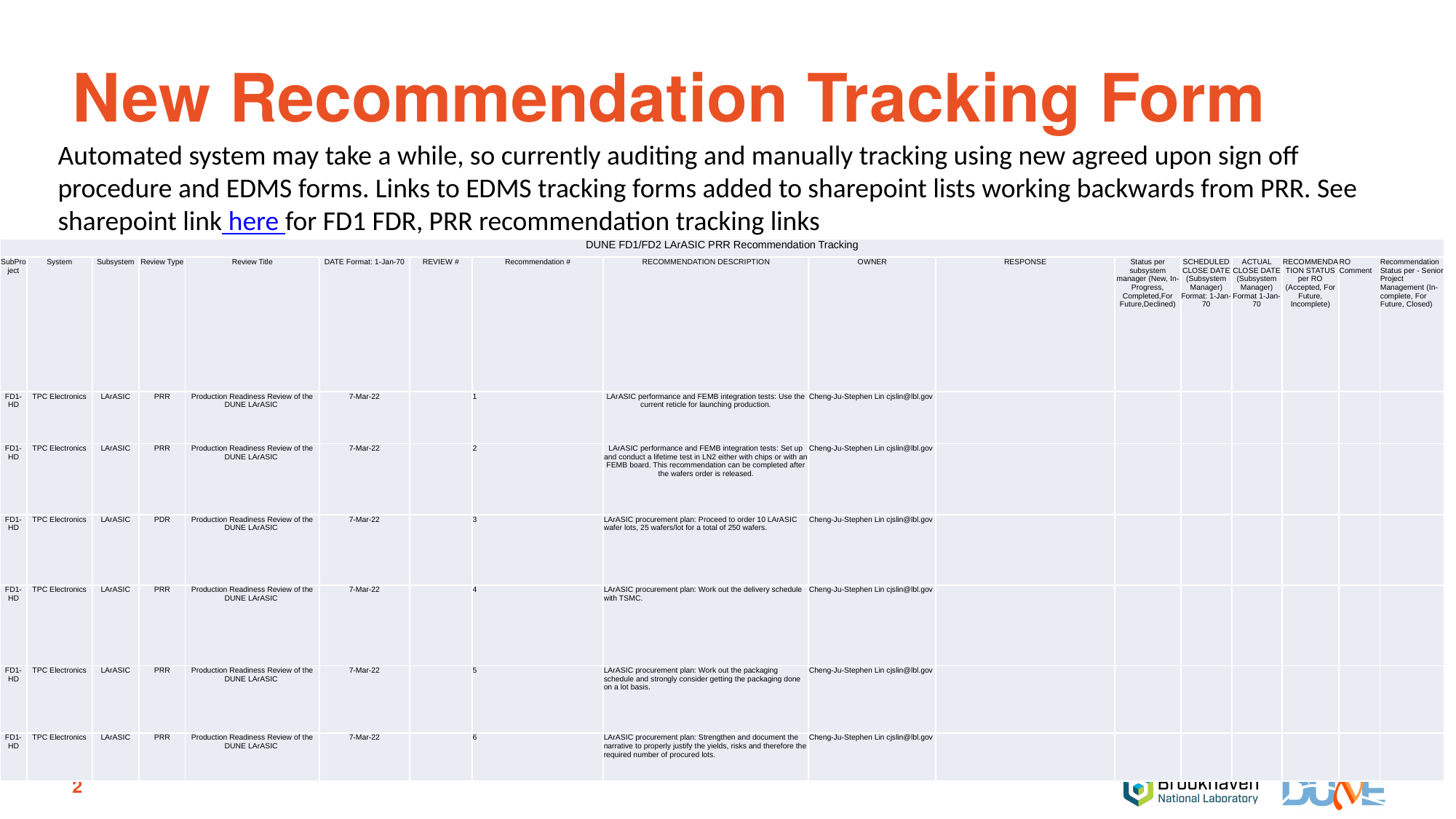

# New Recommendation Tracking Form
Automated system may take a while, so currently auditing and manually tracking using new agreed upon sign off procedure and EDMS forms. Links to EDMS tracking forms added to sharepoint lists working backwards from PRR. See sharepoint link here for FD1 FDR, PRR recommendation tracking links
| DUNE FD1/FD2 LArASIC PRR Recommendation Tracking |  |  |  |  |  |  |  |  |  |  |  |  |  |  |  |  |
| --- | --- | --- | --- | --- | --- | --- | --- | --- | --- | --- | --- | --- | --- | --- | --- | --- |
| SubProject | System | Subsystem | Review Type | Review Title | DATE Format: 1-Jan-70 | REVIEW # | Recommendation # | RECOMMENDATION DESCRIPTION | OWNER | RESPONSE | Status per subsystem manager (New, In-Progress, Completed,For Future,Declined) | SCHEDULED CLOSE DATE (Subsystem Manager) Format: 1-Jan-70 | ACTUAL CLOSE DATE (Subsystem Manager) Format 1-Jan-70 | RECOMMENDATION STATUS per RO (Accepted, For Future, Incomplete) | RO Comment | Recommendation Status per - Senior Project Management (In-complete, For Future, Closed) |
| FD1-HD | TPC Electronics | LArASIC | PRR | Production Readiness Review of the DUNE LArASIC | 7-Mar-22 |  | 1 | LArASIC performance and FEMB integration tests: Use the current reticle for launching production. | Cheng-Ju-Stephen Lin cjslin@lbl.gov |  |  |  |  |  |  |  |
| FD1-HD | TPC Electronics | LArASIC | PRR | Production Readiness Review of the DUNE LArASIC | 7-Mar-22 |  | 2 | LArASIC performance and FEMB integration tests: Set up and conduct a lifetime test in LN2 either with chips or with an FEMB board. This recommendation can be completed after the wafers order is released. | Cheng-Ju-Stephen Lin cjslin@lbl.gov |  |  |  |  |  |  |  |
| FD1-HD | TPC Electronics | LArASIC | PDR | Production Readiness Review of the DUNE LArASIC | 7-Mar-22 |  | 3 | LArASIC procurement plan: Proceed to order 10 LArASIC wafer lots, 25 wafers/lot for a total of 250 wafers. | Cheng-Ju-Stephen Lin cjslin@lbl.gov |  |  |  |  |  |  |  |
| FD1-HD | TPC Electronics | LArASIC | PRR | Production Readiness Review of the DUNE LArASIC | 7-Mar-22 |  | 4 | LArASIC procurement plan: Work out the delivery schedule with TSMC. | Cheng-Ju-Stephen Lin cjslin@lbl.gov |  |  |  |  |  |  |  |
| FD1-HD | TPC Electronics | LArASIC | PRR | Production Readiness Review of the DUNE LArASIC | 7-Mar-22 |  | 5 | LArASIC procurement plan: Work out the packaging schedule and strongly consider getting the packaging done on a lot basis. | Cheng-Ju-Stephen Lin cjslin@lbl.gov |  |  |  |  |  |  |  |
| FD1-HD | TPC Electronics | LArASIC | PRR | Production Readiness Review of the DUNE LArASIC | 7-Mar-22 |  | 6 | LArASIC procurement plan: Strengthen and document the narrative to properly justify the yields, risks and therefore the required number of procured lots. | Cheng-Ju-Stephen Lin cjslin@lbl.gov |  |  |  |  |  |  |  |
2